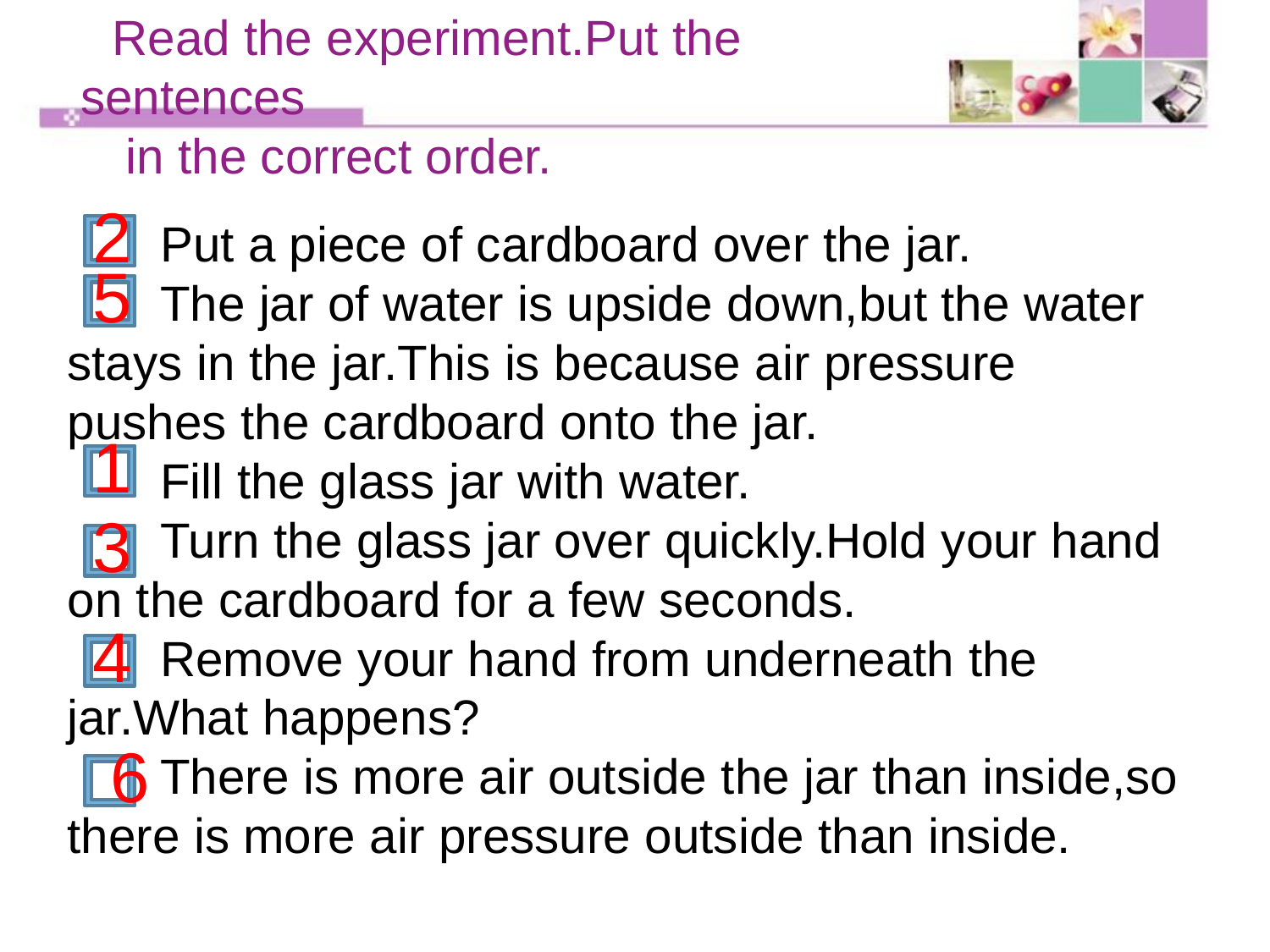

Read the experiment.Put the sentences
 in the correct order.
2
　Put a piece of cardboard over the jar.
　The jar of water is upside down,but the water stays in the jar.This is because air pressure pushes the cardboard onto the jar.
　Fill the glass jar with water.
　Turn the glass jar over quickly.Hold your hand on the cardboard for a few seconds.
　Remove your hand from underneath the jar.What happens?
　There is more air outside the jar than inside,so there is more air pressure outside than inside.

5

1

3

4

6